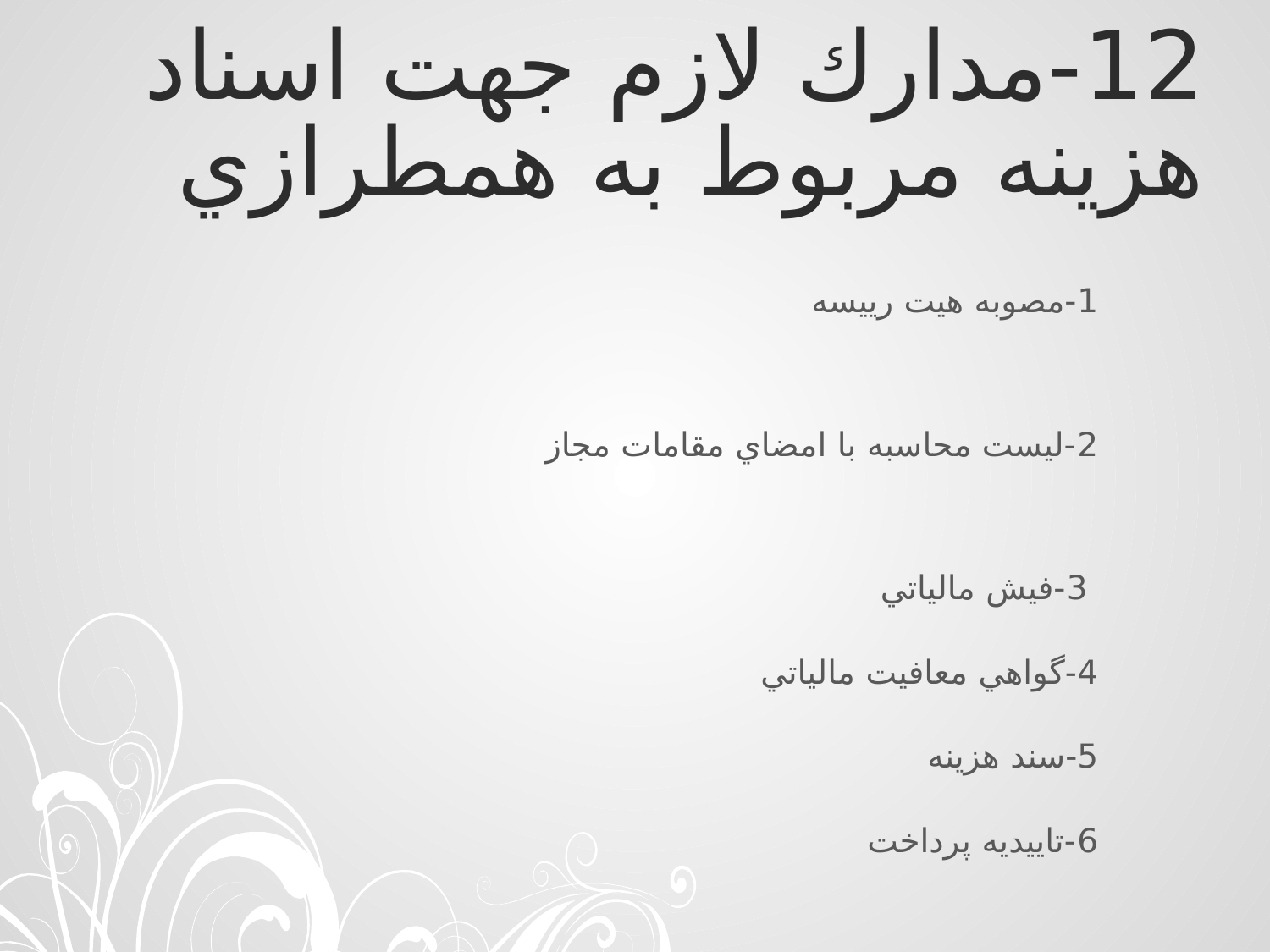

# 12-مدارك لازم جهت اسناد هزينه مربوط به همطرازي
1-مصوبه هيت رييسه
2-ليست محاسبه با امضاي مقامات مجاز
 3-فيش مالياتي
4-گواهي معافيت مالياتي
5-سند هزينه
6-تاييديه پرداخت